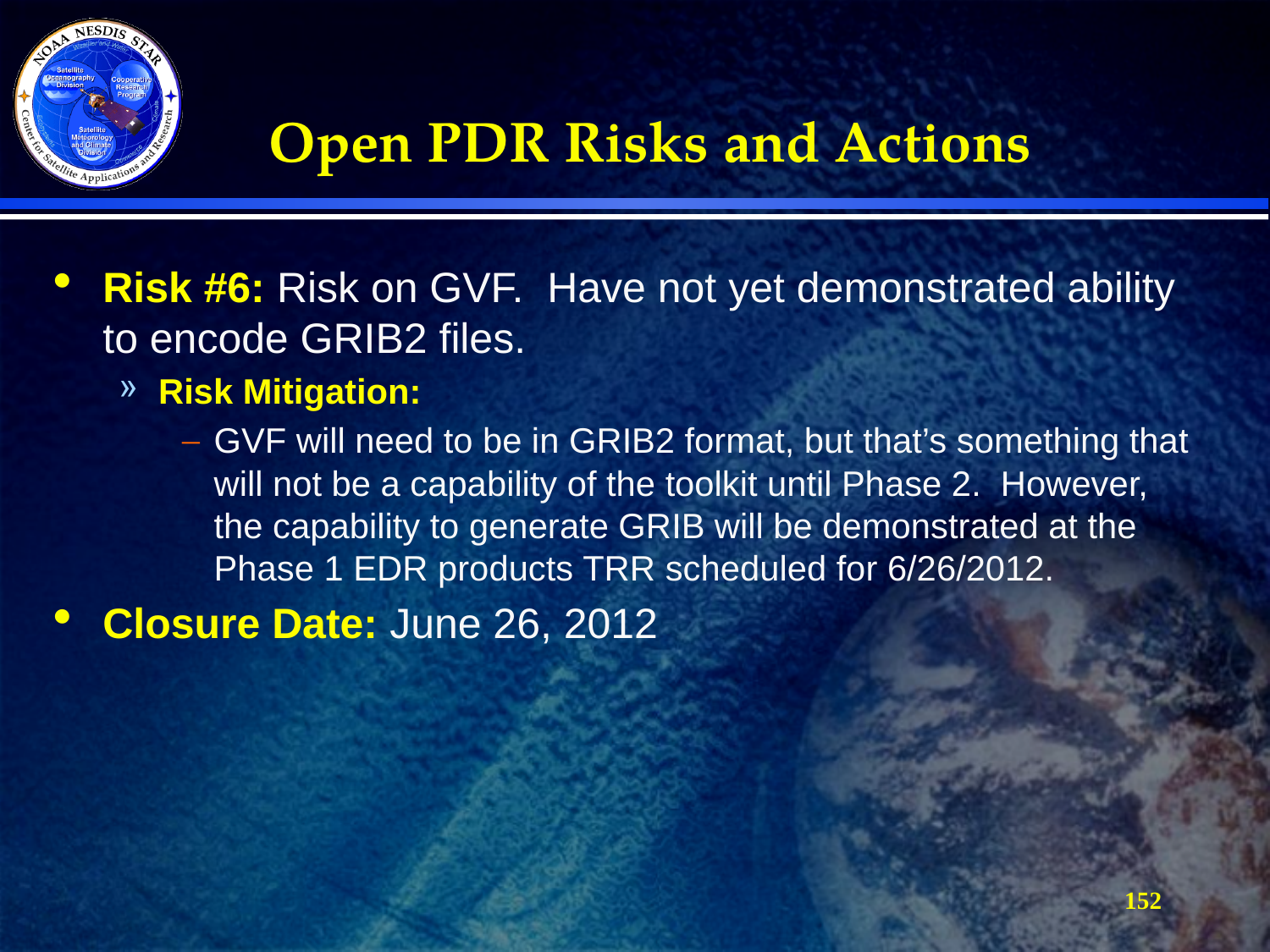

# Open PDR Risks and Actions
Risk #6: Risk on GVF.  Have not yet demonstrated ability to encode GRIB2 files.
Risk Mitigation:
GVF will need to be in GRIB2 format, but that’s something that will not be a capability of the toolkit until Phase 2.  However, the capability to generate GRIB will be demonstrated at the Phase 1 EDR products TRR scheduled for 6/26/2012.
Closure Date: June 26, 2012
152